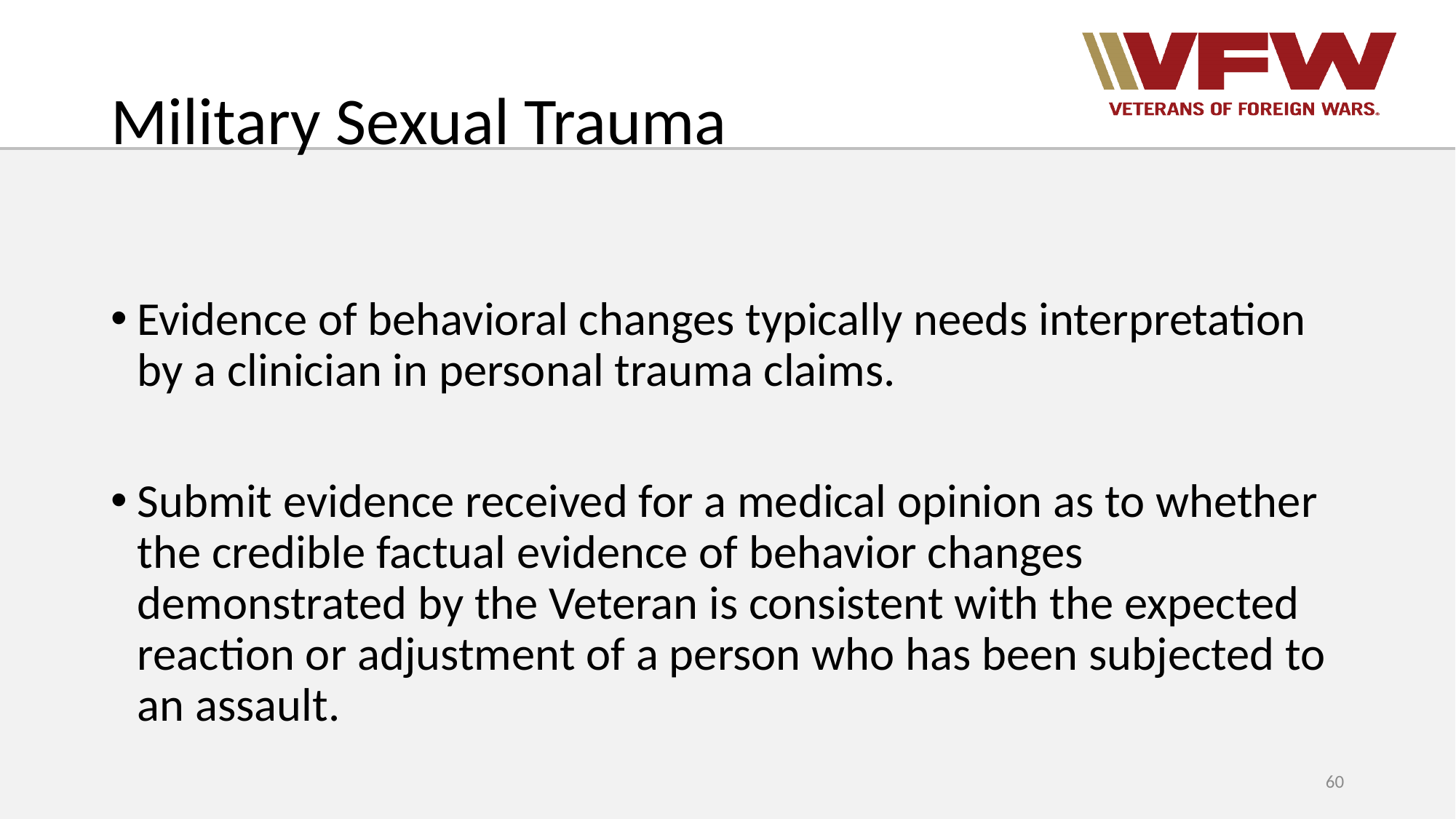

# Military Sexual Trauma

Evidence of behavioral changes typically needs interpretation by a clinician in personal trauma claims.

Submit evidence received for a medical opinion as to whether the credible factual evidence of behavior changes demonstrated by the Veteran is consistent with the expected reaction or adjustment of a person who has been subjected to an assault.

60